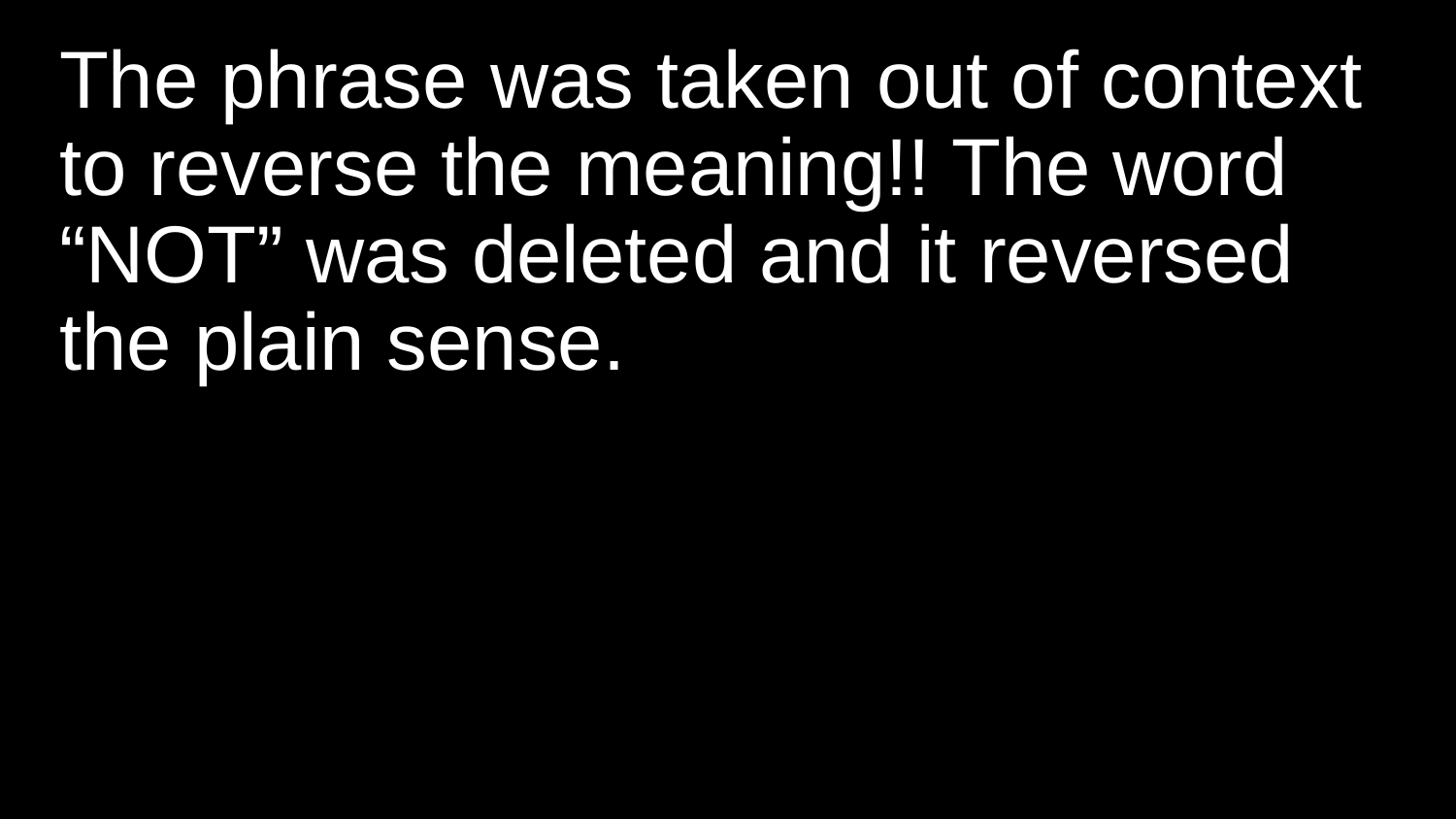

The phrase was taken out of context to reverse the meaning!! The word “NOT” was deleted and it reversed the plain sense.